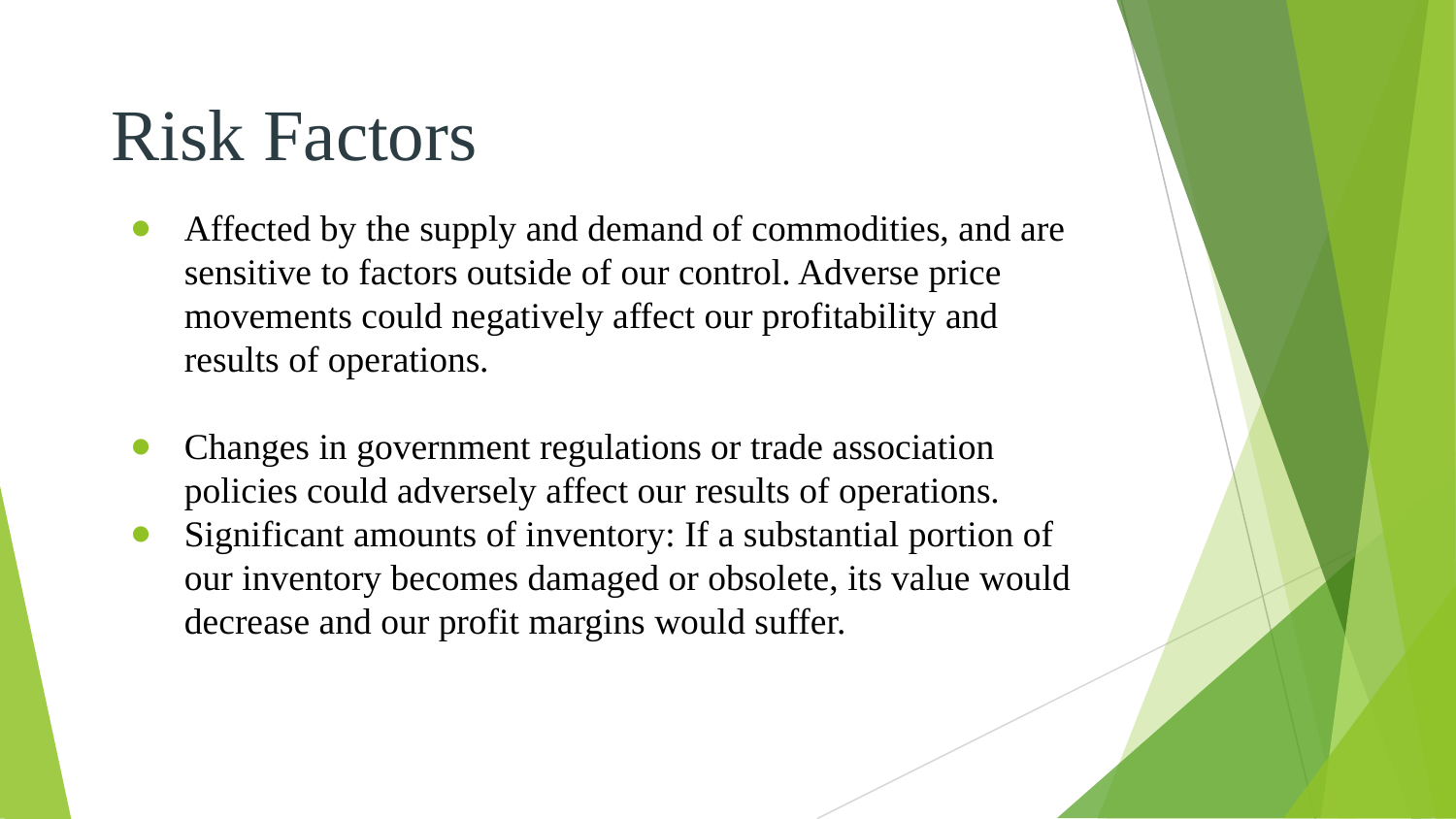

# Risk Factors
Affected by the supply and demand of commodities, and are sensitive to factors outside of our control. Adverse price movements could negatively affect our profitability and results of operations.
Changes in government regulations or trade association policies could adversely affect our results of operations.
Significant amounts of inventory: If a substantial portion of our inventory becomes damaged or obsolete, its value would decrease and our profit margins would suffer.